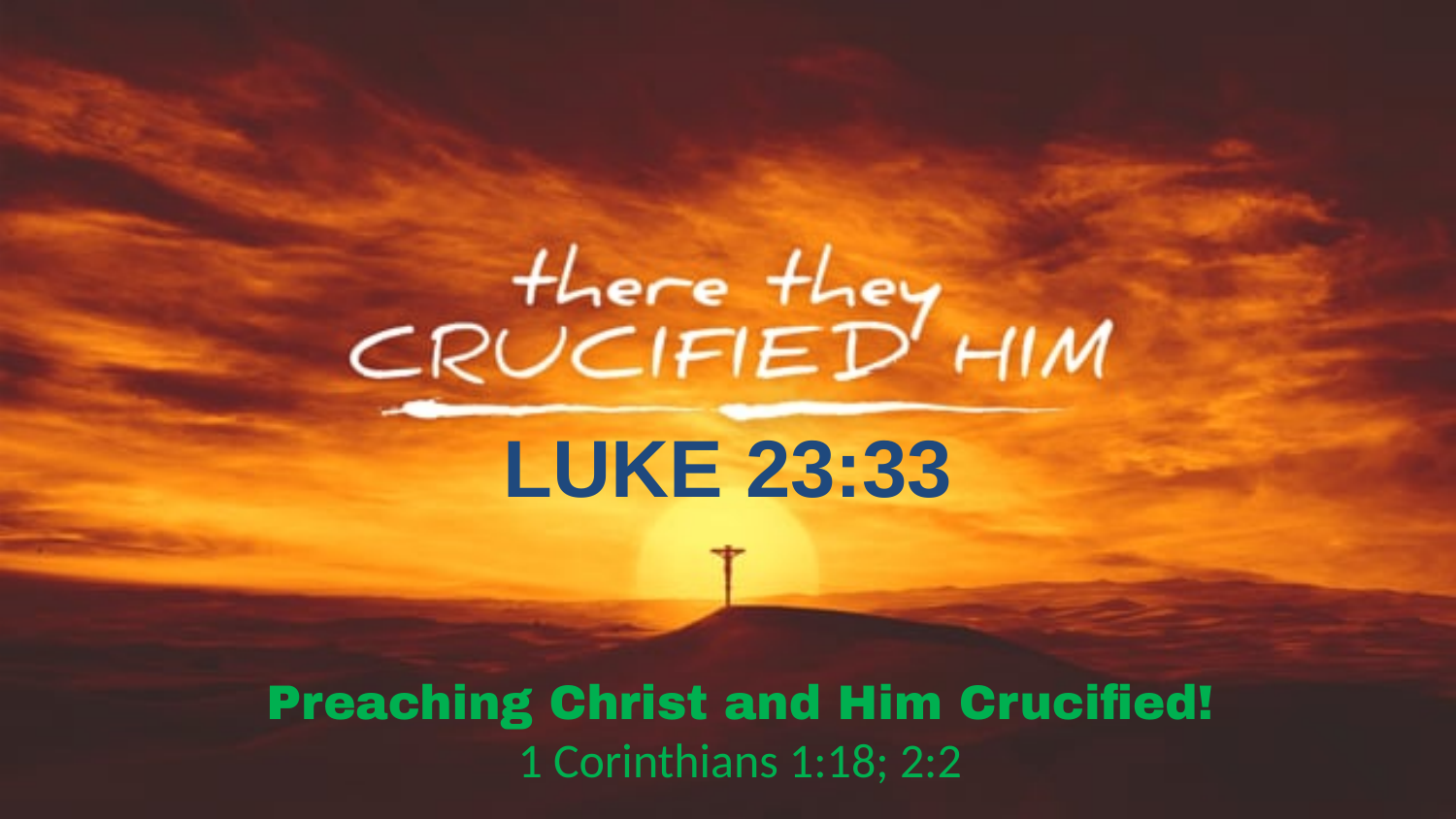

# Luke 23:33
Preaching Christ and Him Crucified!
1 Corinthians 1:18; 2:2